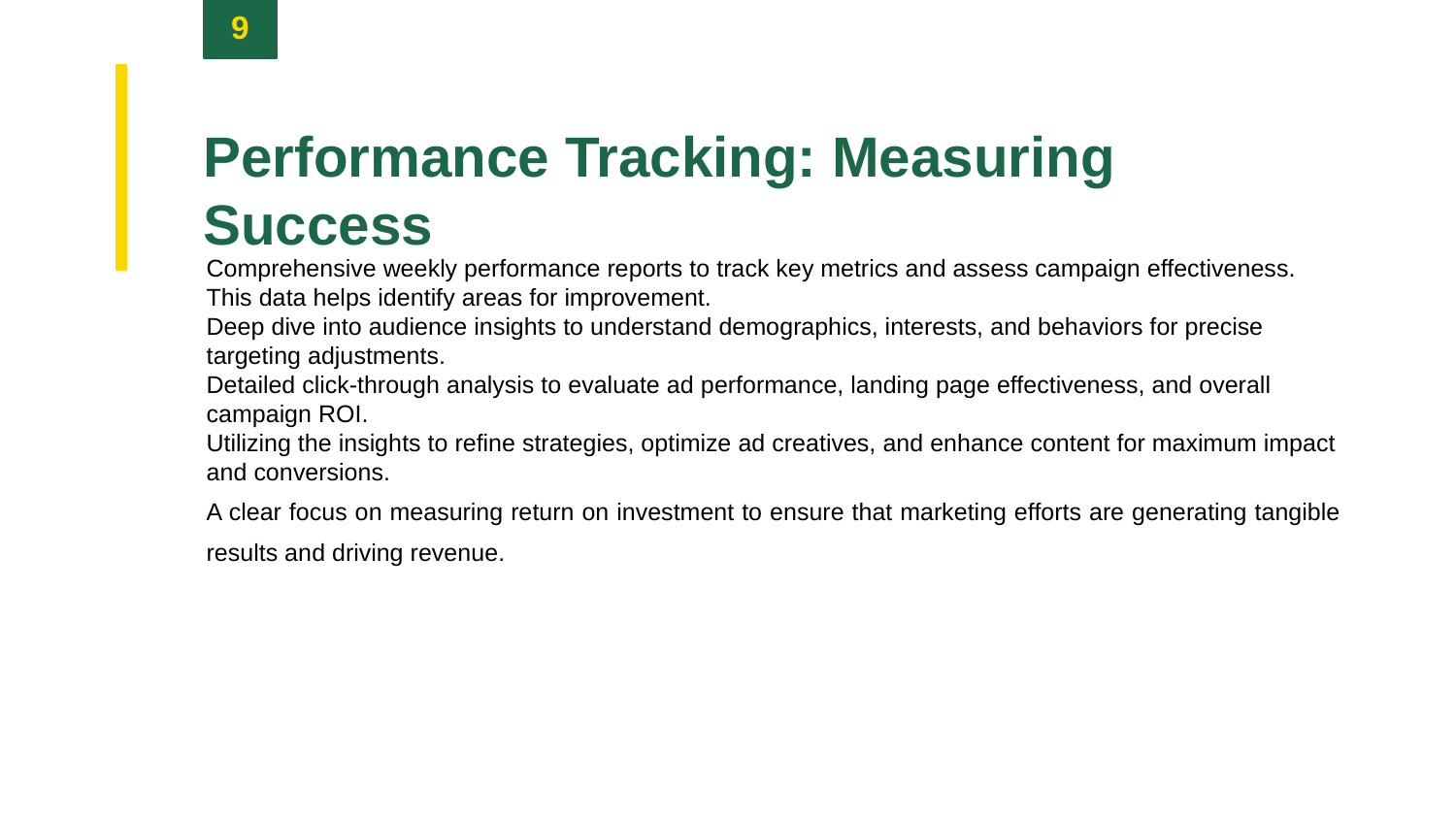

9

Performance Tracking: Measuring Success
Comprehensive weekly performance reports to track key metrics and assess campaign effectiveness. This data helps identify areas for improvement.
Deep dive into audience insights to understand demographics, interests, and behaviors for precise targeting adjustments.
Detailed click-through analysis to evaluate ad performance, landing page effectiveness, and overall campaign ROI.
Utilizing the insights to refine strategies, optimize ad creatives, and enhance content for maximum impact and conversions.
A clear focus on measuring return on investment to ensure that marketing efforts are generating tangible results and driving revenue.